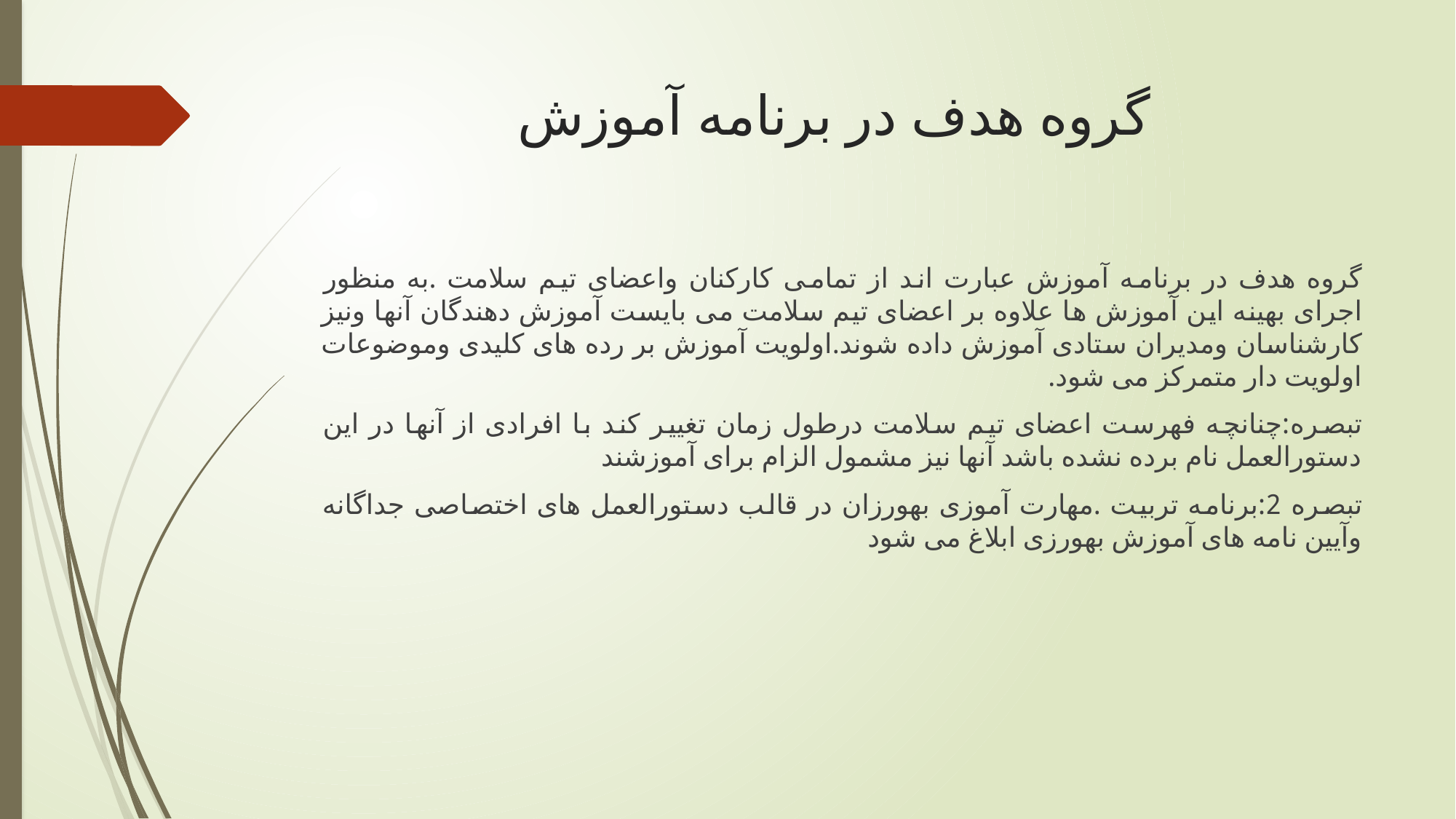

# گروه هدف در برنامه آموزش
گروه هدف در برنامه آموزش عبارت اند از تمامی کارکنان واعضای تیم سلامت .به منظور اجرای بهینه این آموزش ها علاوه بر اعضای تیم سلامت می بایست آموزش دهندگان آنها ونیز کارشناسان ومدیران ستادی آموزش داده شوند.اولویت آموزش بر رده های کلیدی وموضوعات اولویت دار متمرکز می شود.
تبصره:چنانچه فهرست اعضای تیم سلامت درطول زمان تغییر کند با افرادی از آنها در این دستورالعمل نام برده نشده باشد آنها نیز مشمول الزام برای آموزشند
تبصره 2:برنامه تربیت .مهارت آموزی بهورزان در قالب دستورالعمل های اختصاصی جداگانه وآیین نامه های آموزش بهورزی ابلاغ می شود